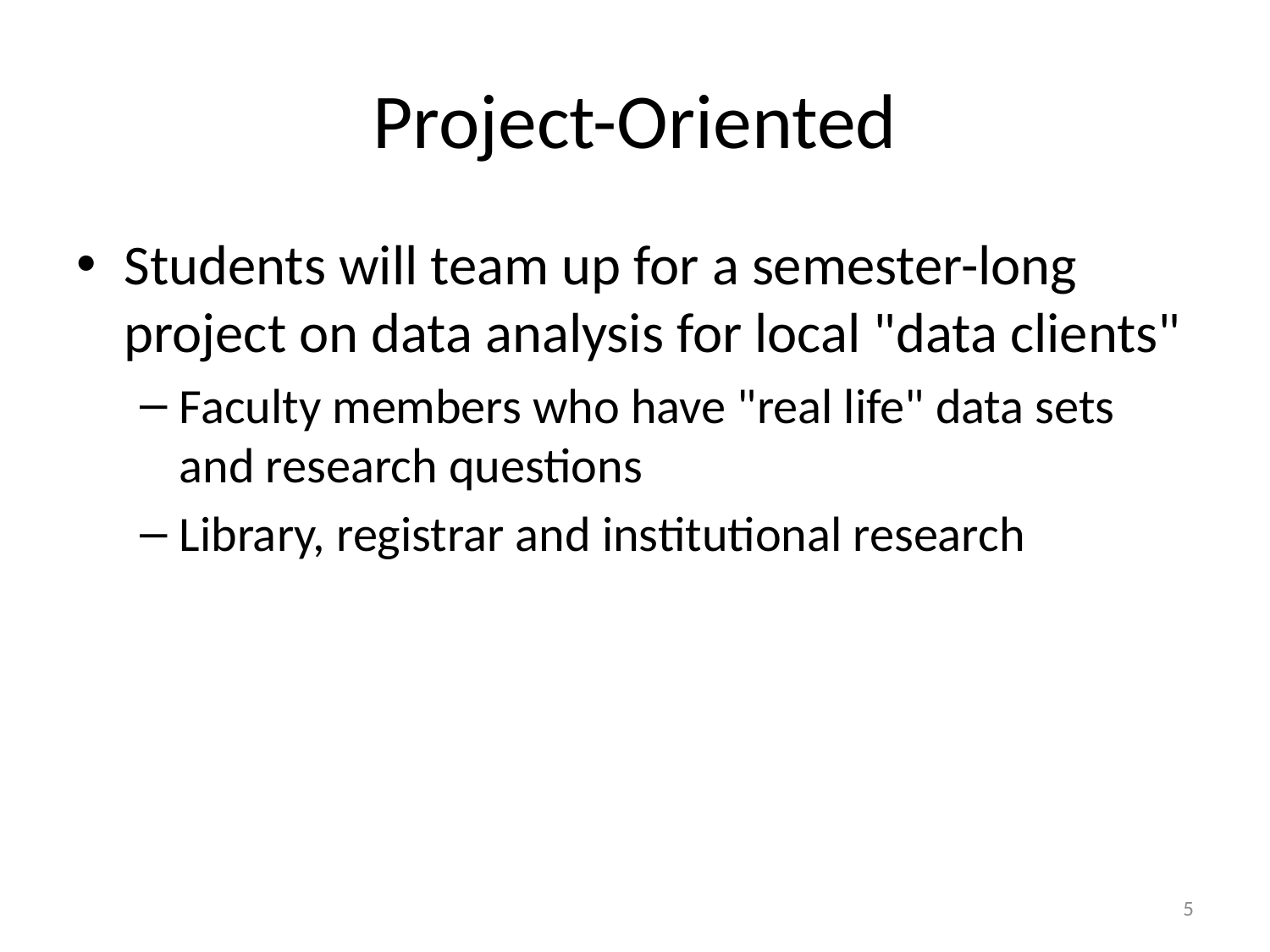

# Project-Oriented
Students will team up for a semester-long project on data analysis for local "data clients"
Faculty members who have "real life" data sets and research questions
Library, registrar and institutional research
5